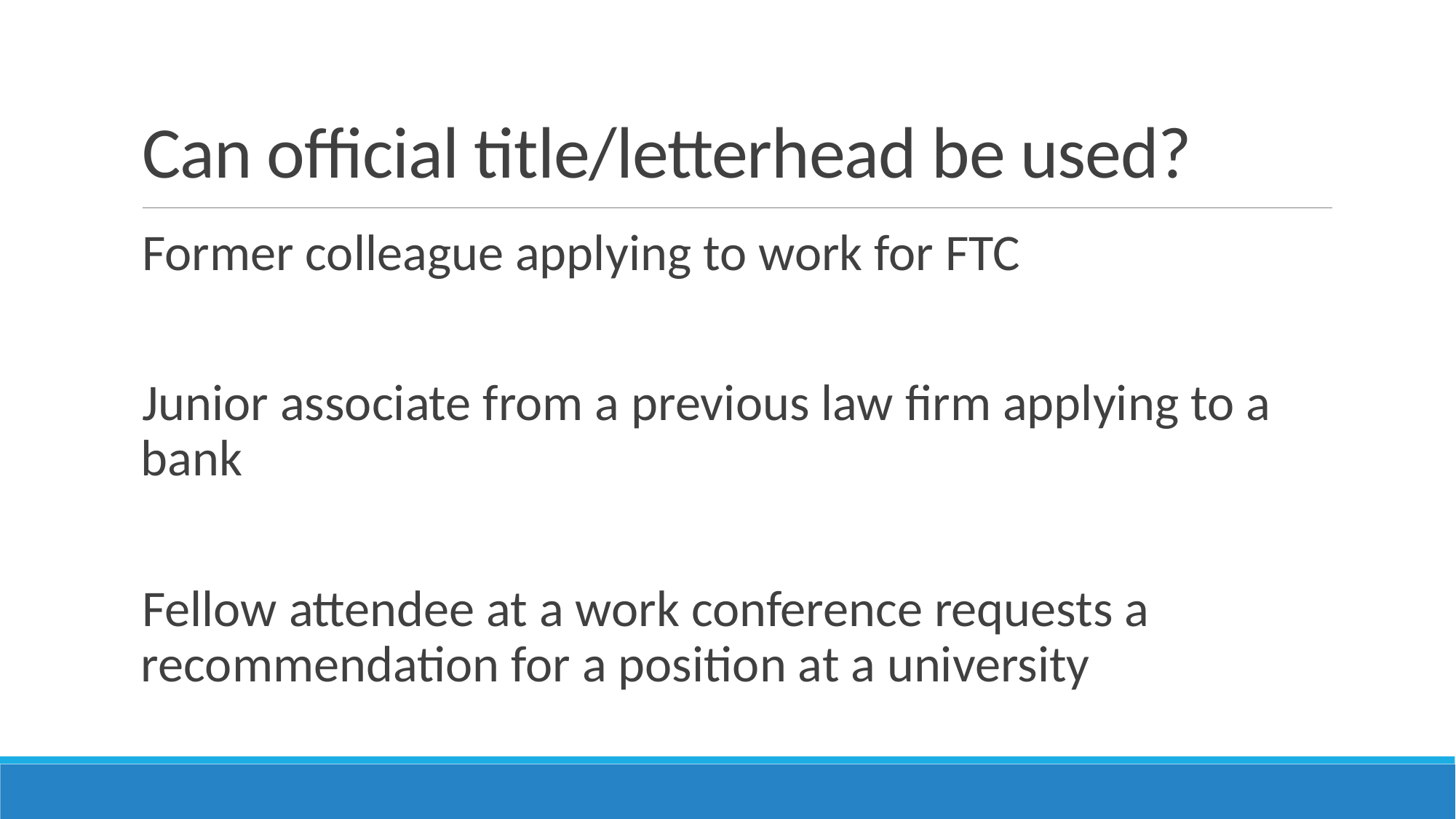

# Can official title/letterhead be used?
Former colleague applying to work for FTC

Junior associate from a previous law firm applying to a bank

Fellow attendee at a work conference requests a recommendation for a position at a university